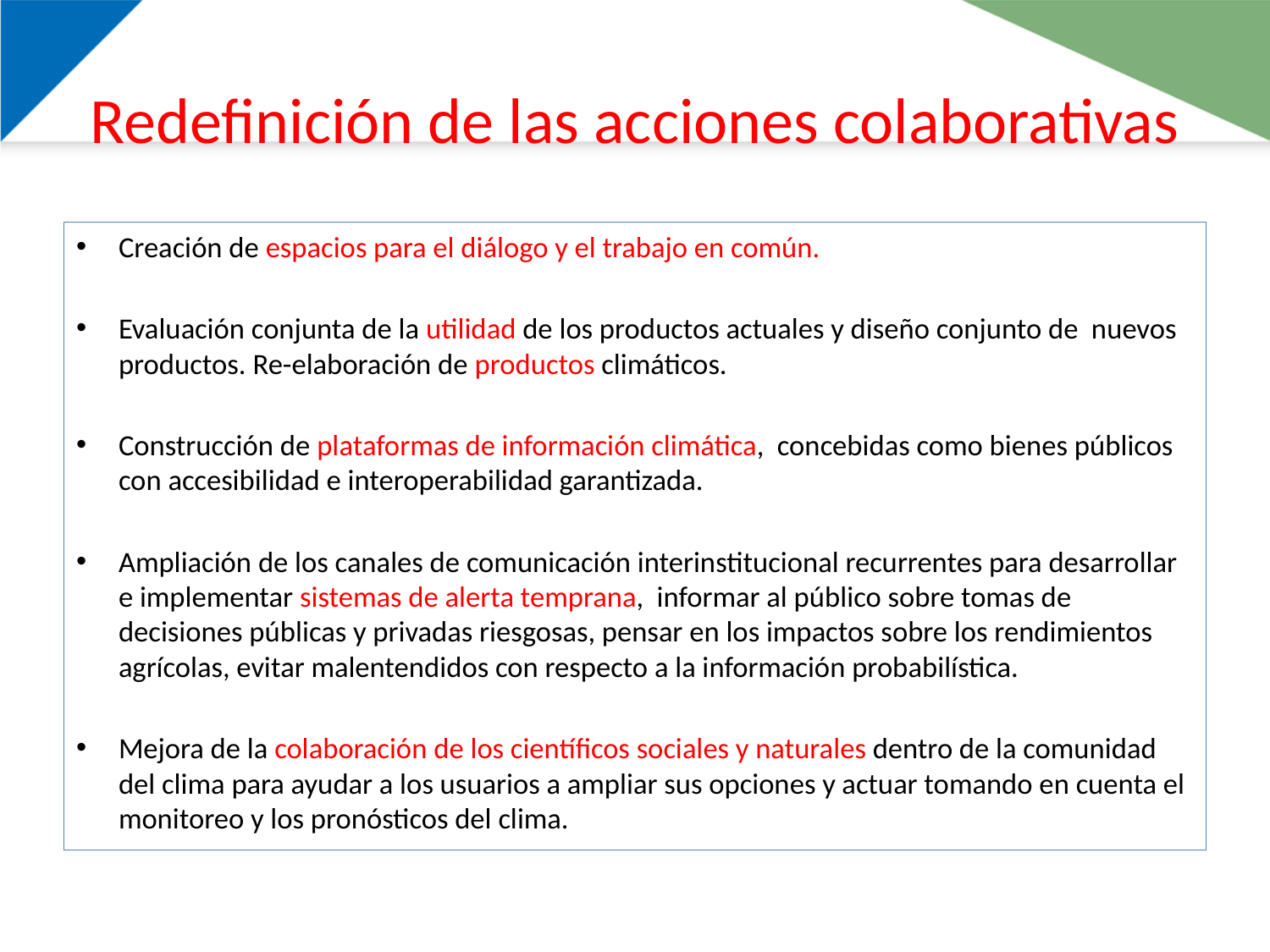

# Redefinición de las acciones colaborativas
Creación de espacios para el diálogo y el trabajo en común.

Evaluación conjunta de la utilidad de los productos actuales y diseño conjunto de  nuevos productos. Re-elaboración de productos climáticos.

Construcción de plataformas de información climática,  concebidas como bienes públicos con accesibilidad e interoperabilidad garantizada.

Ampliación de los canales de comunicación interinstitucional recurrentes para desarrollar e implementar sistemas de alerta temprana,  informar al público sobre tomas de decisiones públicas y privadas riesgosas, pensar en los impactos sobre los rendimientos agrícolas, evitar malentendidos con respecto a la información probabilística.

Mejora de la colaboración de los científicos sociales y naturales dentro de la comunidad del clima para ayudar a los usuarios a ampliar sus opciones y actuar tomando en cuenta el monitoreo y los pronósticos del clima.